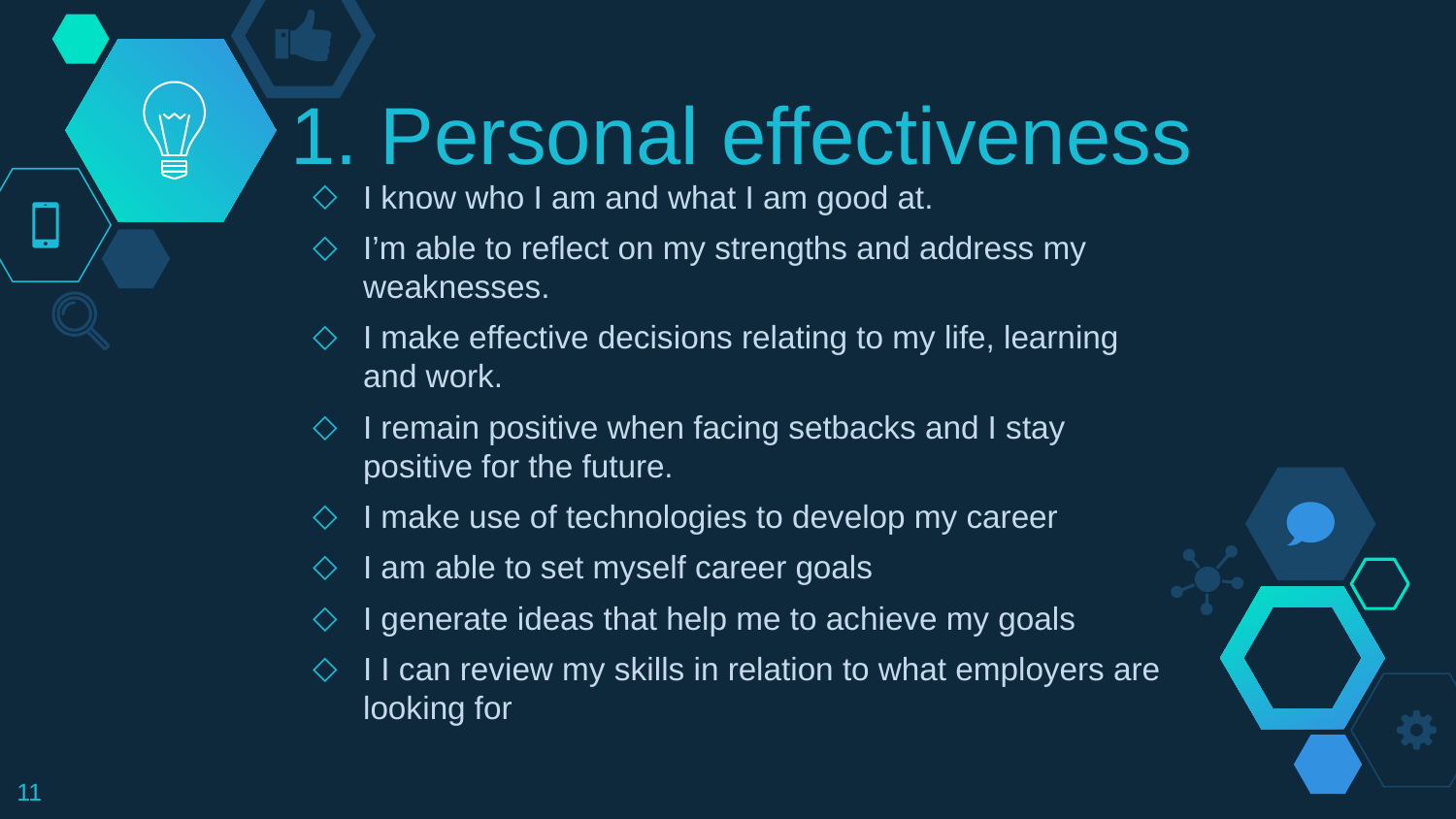

# 1. Personal effectiveness
I know who I am and what I am good at.
I’m able to reflect on my strengths and address my weaknesses.
I make effective decisions relating to my life, learning and work.
I remain positive when facing setbacks and I stay positive for the future.
I make use of technologies to develop my career
I am able to set myself career goals
I generate ideas that help me to achieve my goals
I I can review my skills in relation to what employers are looking for
11